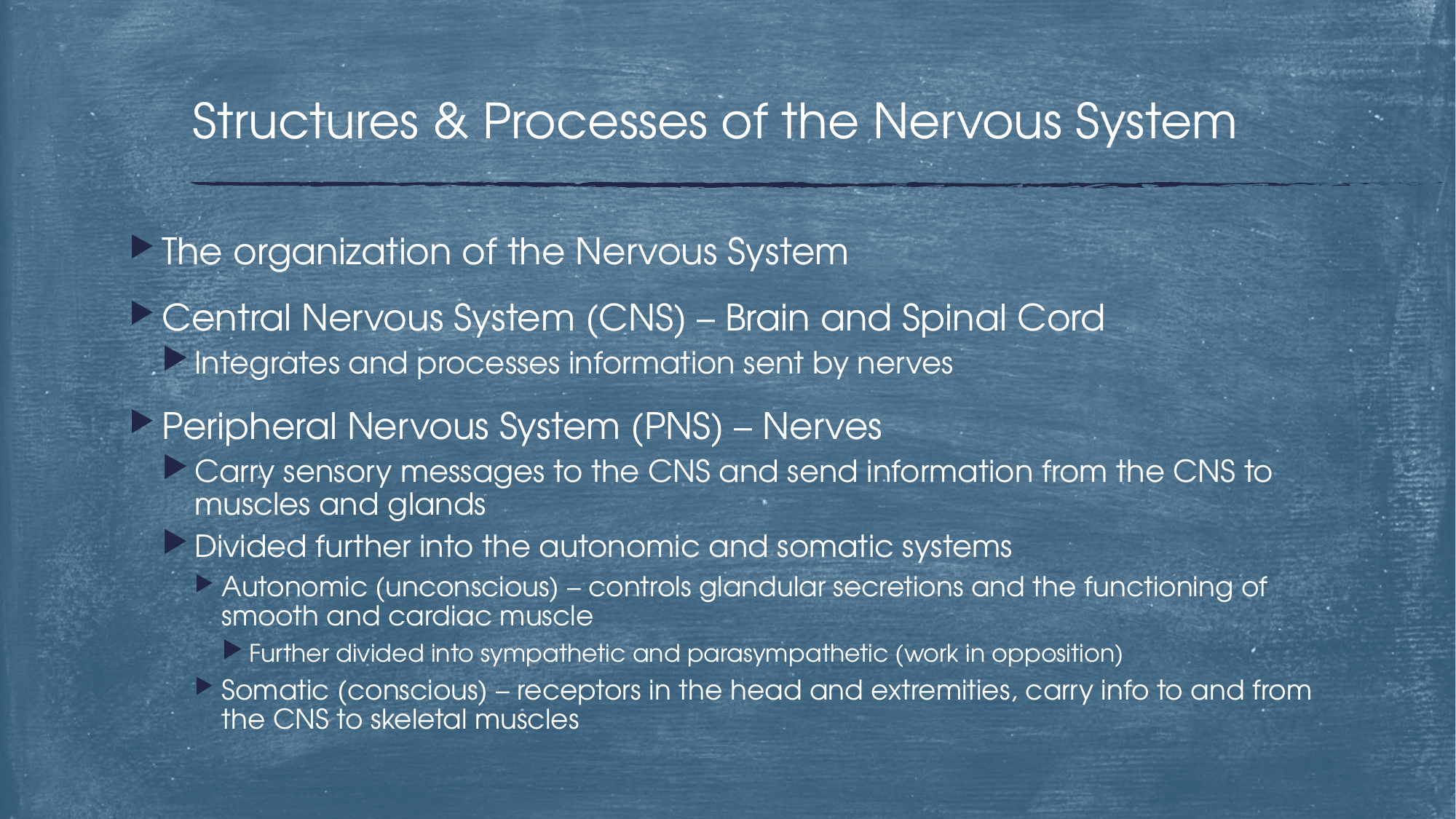

# Structures & Processes of the Nervous System
The organization of the Nervous System
Central Nervous System (CNS) – Brain and Spinal Cord
Integrates and processes information sent by nerves
Peripheral Nervous System (PNS) – Nerves
Carry sensory messages to the CNS and send information from the CNS to muscles and glands
Divided further into the autonomic and somatic systems
Autonomic (unconscious) – controls glandular secretions and the functioning of smooth and cardiac muscle
Further divided into sympathetic and parasympathetic (work in opposition)
Somatic (conscious) – receptors in the head and extremities, carry info to and from the CNS to skeletal muscles